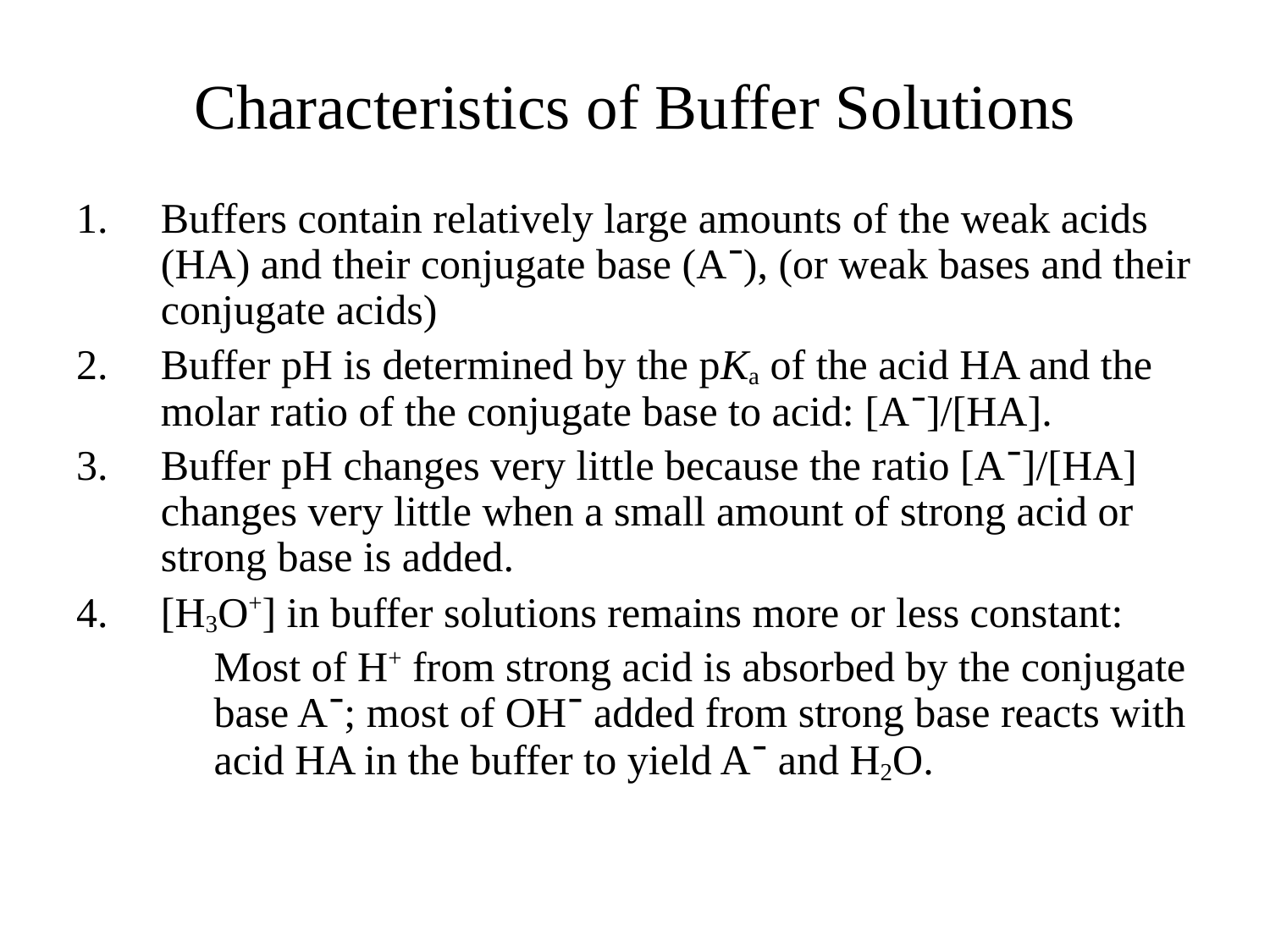

# Characteristics of Buffer Solutions
Buffers contain relatively large amounts of the weak acids (HA) and their conjugate base (A־), (or weak bases and their conjugate acids)
Buffer pH is determined by the pKa of the acid HA and the molar ratio of the conjugate base to acid: [A־]/[HA].
Buffer pH changes very little because the ratio [A־]/[HA] changes very little when a small amount of strong acid or strong base is added.
[H3O+] in buffer solutions remains more or less constant:
 	Most of H+ from strong acid is absorbed by the conjugate base A־; most of OH־ added from strong base reacts with acid HA in the buffer to yield A־ and H2O.